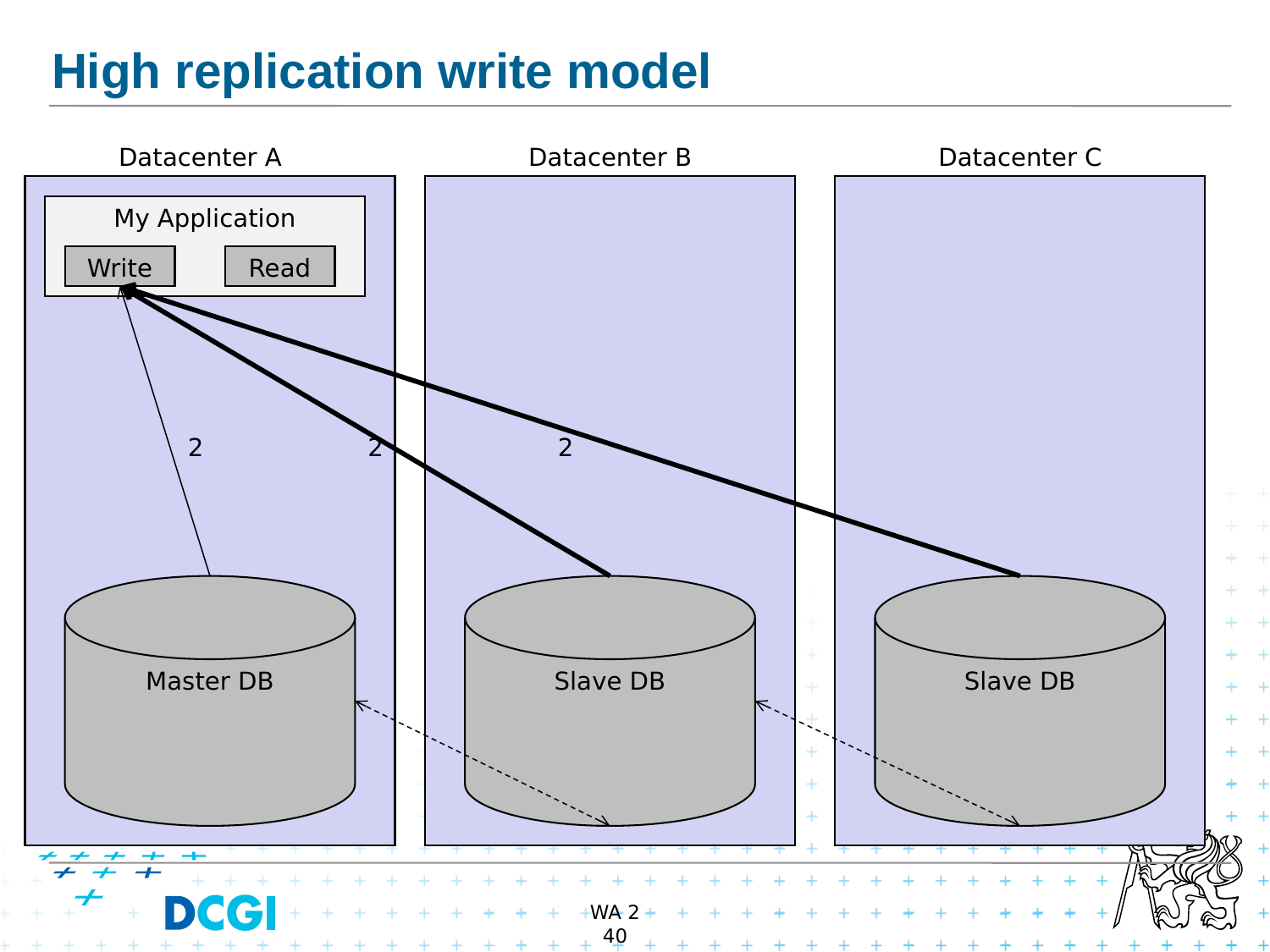

# High replication write model
Datacenter A
Datacenter B
Datacenter C

My Application
Write
Read
2
2
2
Master DB
Slave DB
Slave DB